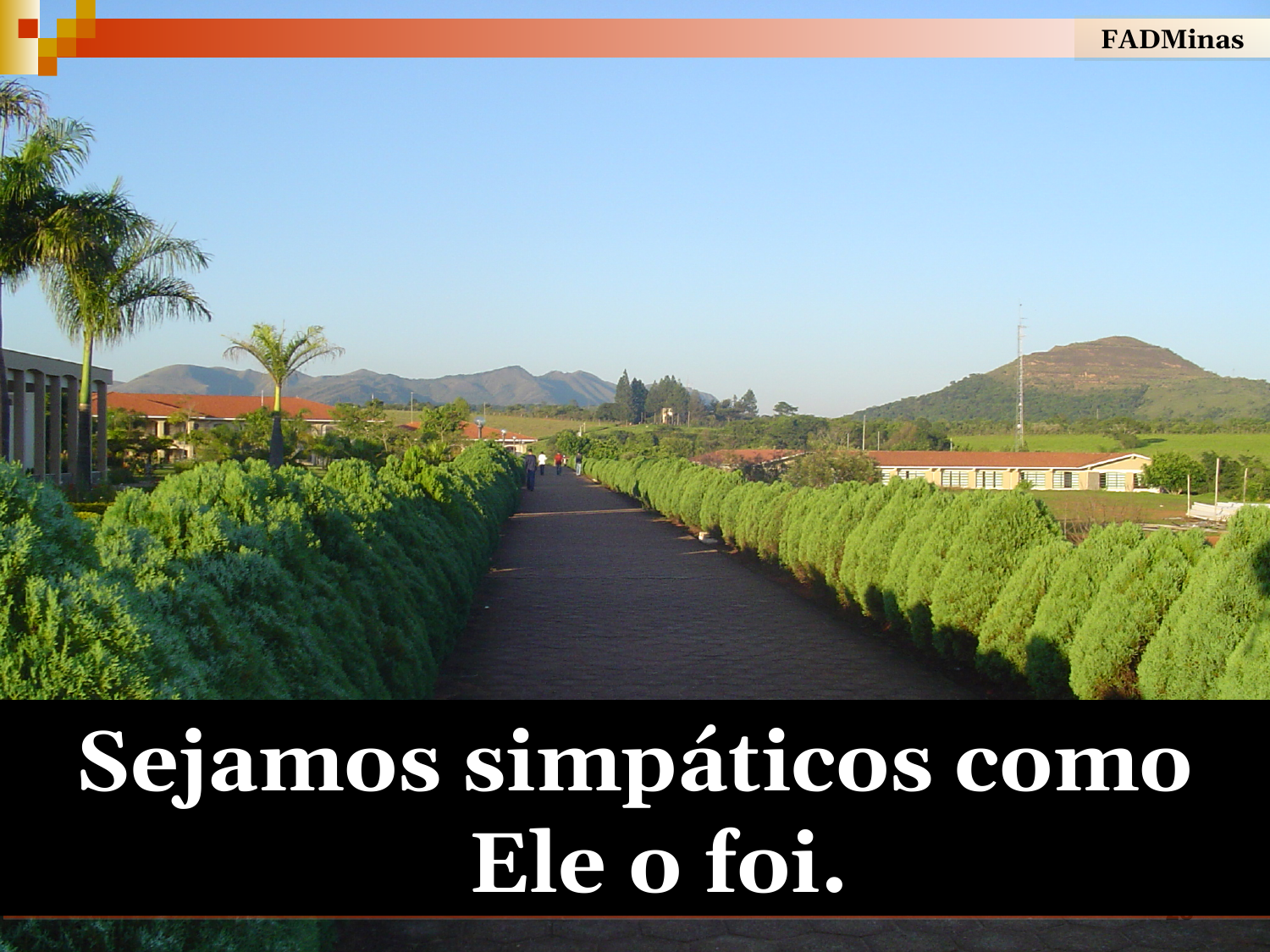

FADMinas
Sejamos simpáticos como Ele o foi.
26